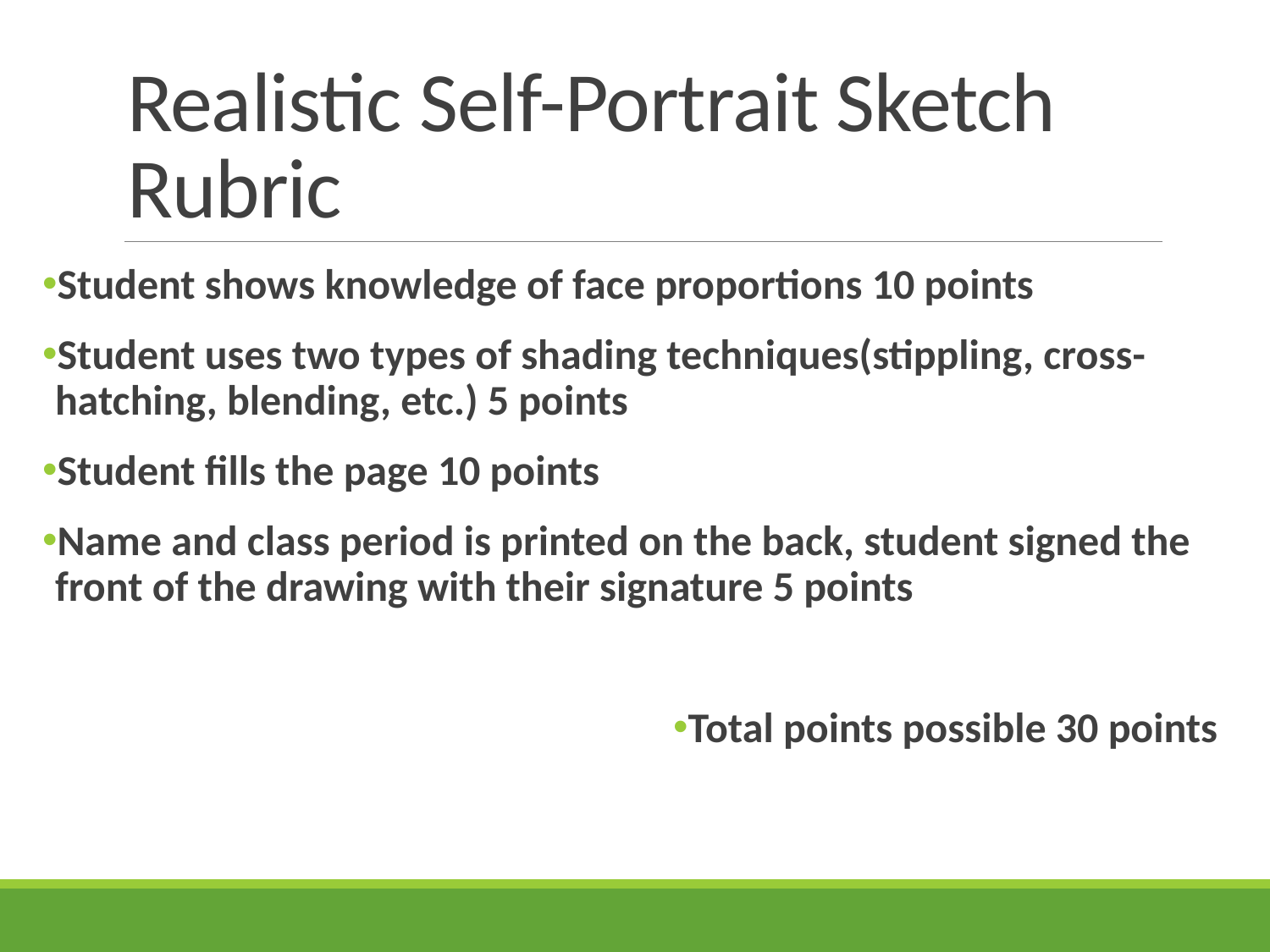

# Realistic Self-Portrait Sketch Rubric
Student shows knowledge of face proportions 10 points
Student uses two types of shading techniques(stippling, cross-hatching, blending, etc.) 5 points
Student fills the page 10 points
Name and class period is printed on the back, student signed the front of the drawing with their signature 5 points

Total points possible 30 points